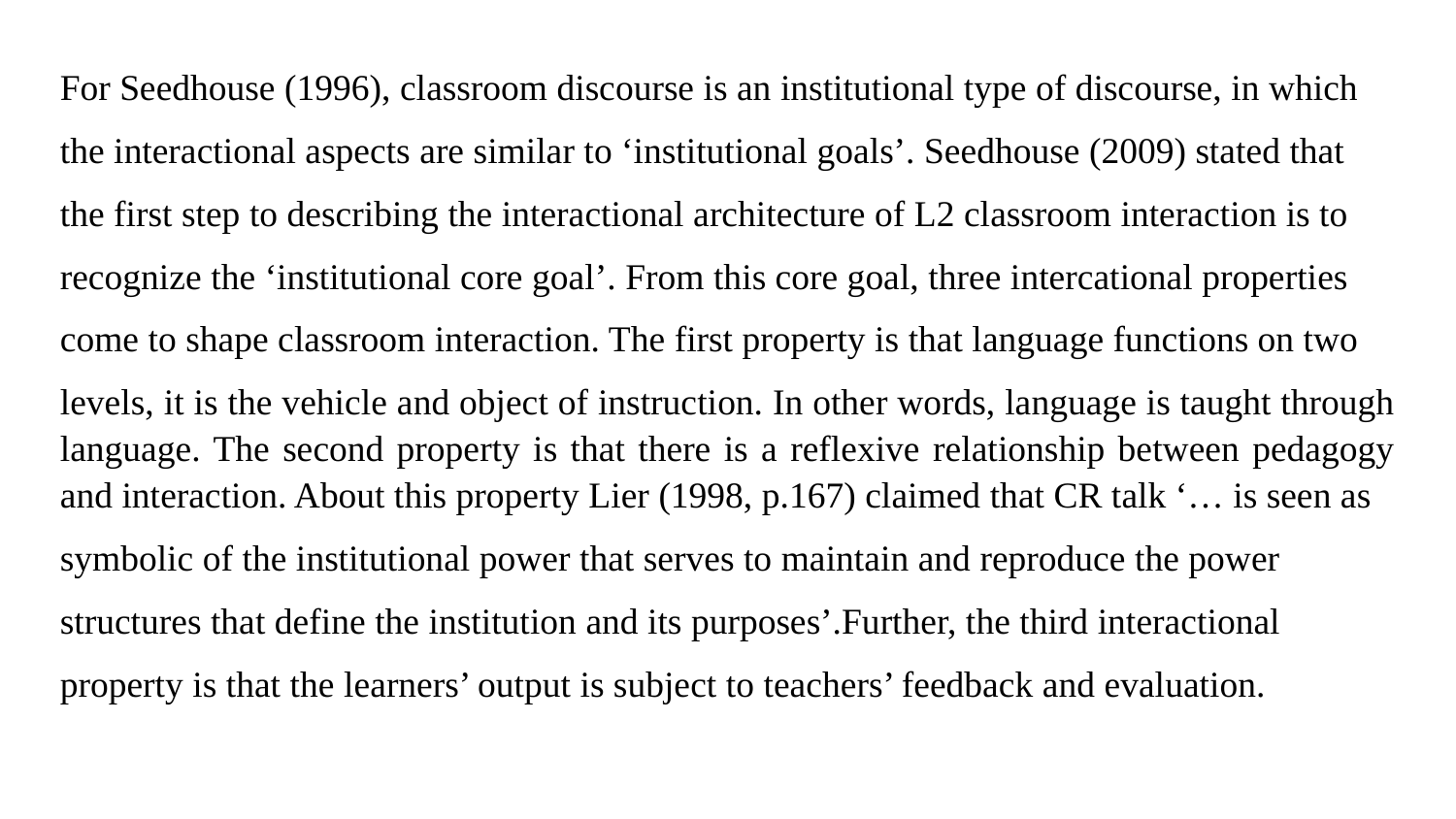

For Seedhouse (1996), classroom discourse is an institutional type of discourse, in which
the interactional aspects are similar to ‘institutional goals’. Seedhouse (2009) stated that
the first step to describing the interactional architecture of L2 classroom interaction is to
recognize the ‘institutional core goal’. From this core goal, three intercational properties
come to shape classroom interaction. The first property is that language functions on two
levels, it is the vehicle and object of instruction. In other words, language is taught through language. The second property is that there is a reflexive relationship between pedagogy and interaction. About this property Lier (1998, p.167) claimed that CR talk ‘… is seen as
symbolic of the institutional power that serves to maintain and reproduce the power
structures that define the institution and its purposes’.Further, the third interactional
property is that the learners’ output is subject to teachers’ feedback and evaluation.